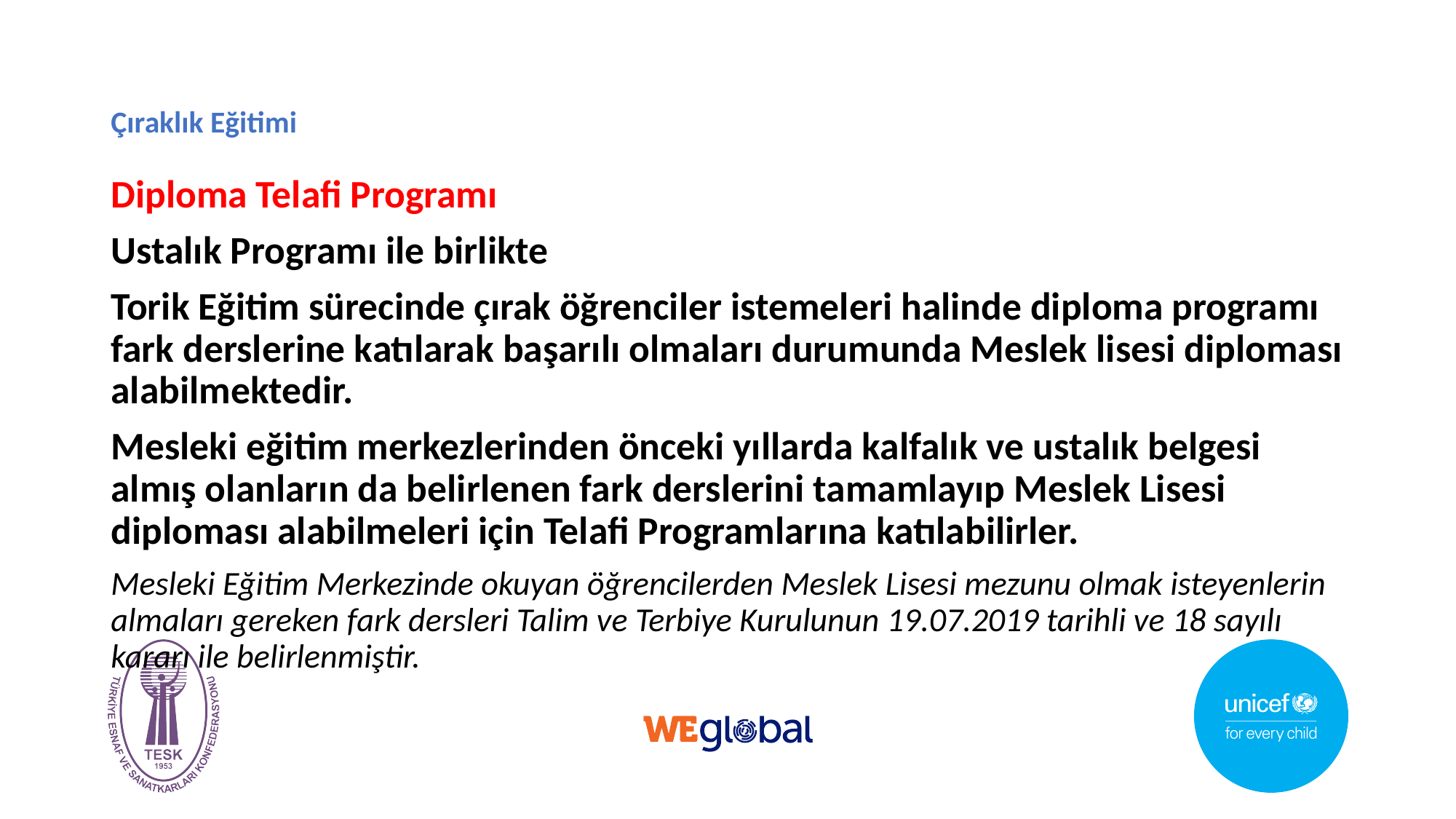

# Çıraklık Eğitimi
Diploma Telafi Programı
Ustalık Programı ile birlikte
Torik Eğitim sürecinde çırak öğrenciler istemeleri halinde diploma programı fark derslerine katılarak başarılı olmaları durumunda Meslek lisesi diploması alabilmektedir.
Mesleki eğitim merkezlerinden önceki yıllarda kalfalık ve ustalık belgesi almış olanların da belirlenen fark derslerini tamamlayıp Meslek Lisesi diploması alabilmeleri için Telafi Programlarına katılabilirler.
Mesleki Eğitim Merkezinde okuyan öğrencilerden Meslek Lisesi mezunu olmak isteyenlerin almaları gereken fark dersleri Talim ve Terbiye Kurulunun 19.07.2019 tarihli ve 18 sayılı kararı ile belirlenmiştir.